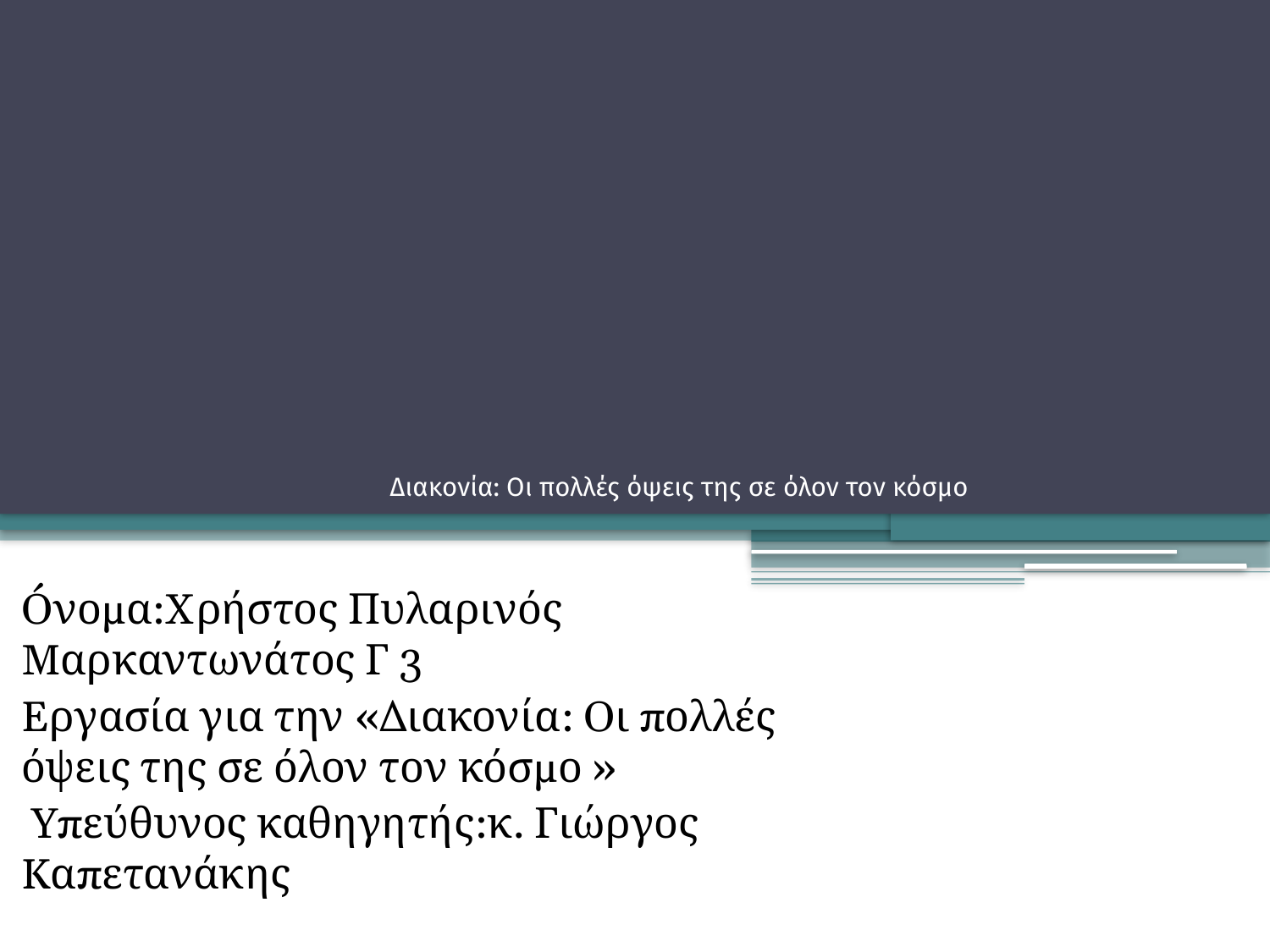

# Διακονία: Οι πολλές όψεις της σε όλον τον κόσμο
Όνομα:Χρήστος Πυλαρινός Μαρκαντωνάτος Γ 3
Εργασία για την «Διακονία: Οι πολλές όψεις της σε όλον τον κόσμο »
 Υπεύθυνος καθηγητής:κ. Γιώργος Καπετανάκης